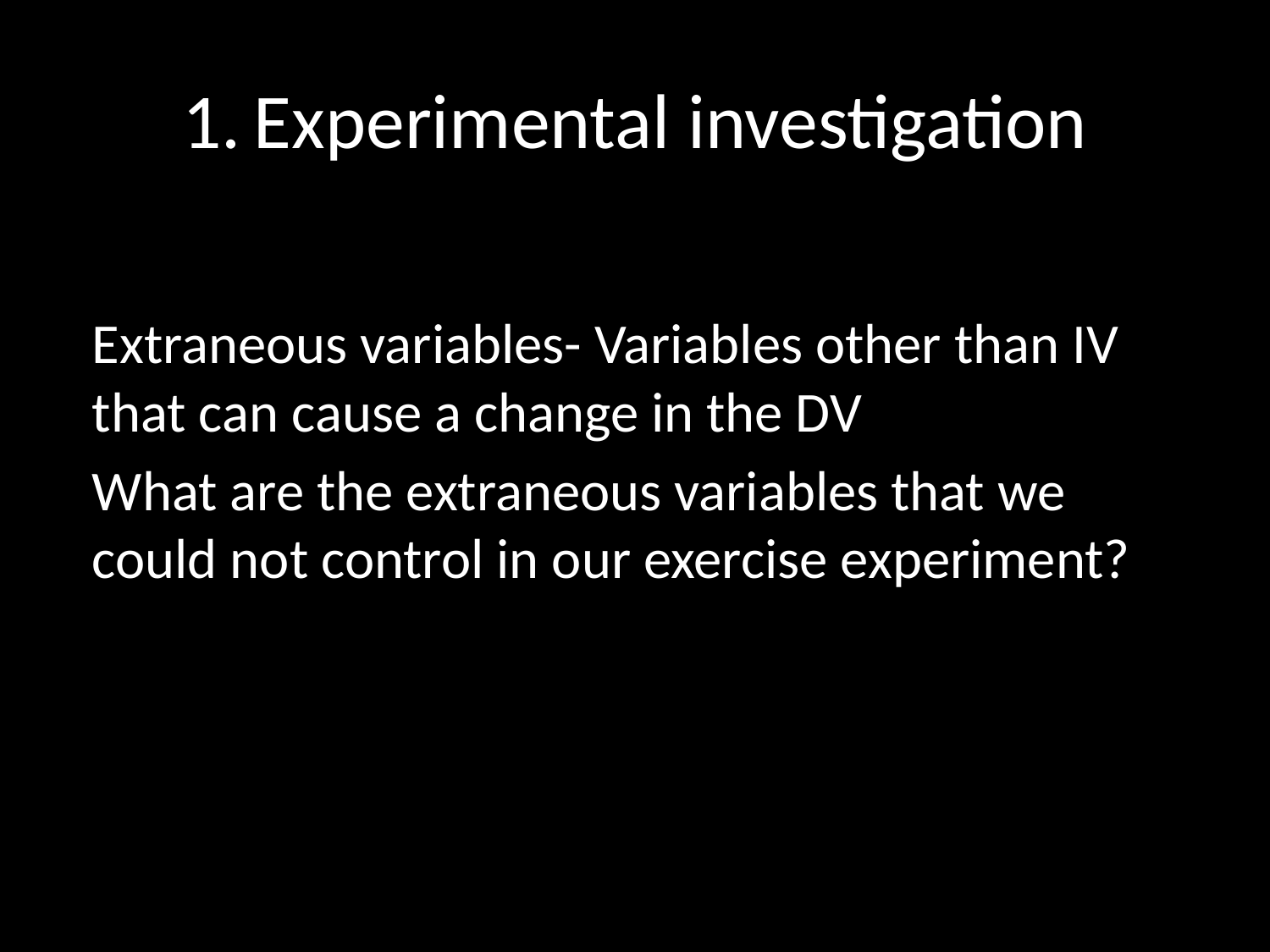

# Experimental investigation

Extraneous variables- Variables other than IV that can cause a change in the DV
What are the extraneous variables that we could not control in our exercise experiment?